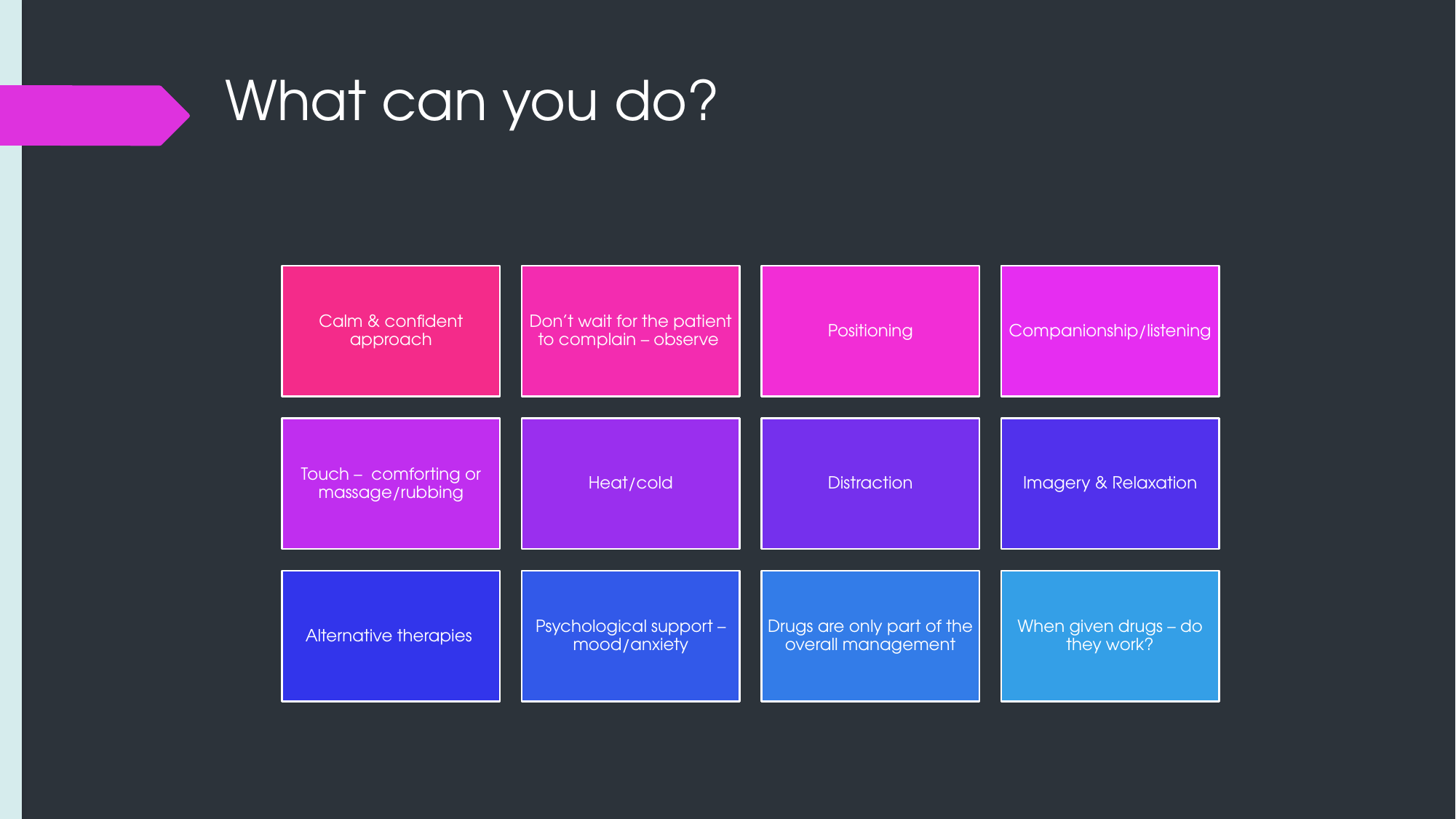

What can you do?

Calm & confident approach
Don’t wait for the patient to complain – observe
Positioning
Companionship/listening
Touch –  comforting or massage/rubbing
Heat/cold
Distraction
Imagery & Relaxation
Alternative therapies
Psychological support – mood/anxiety
Drugs are only part of the overall management
When given drugs – do they work?